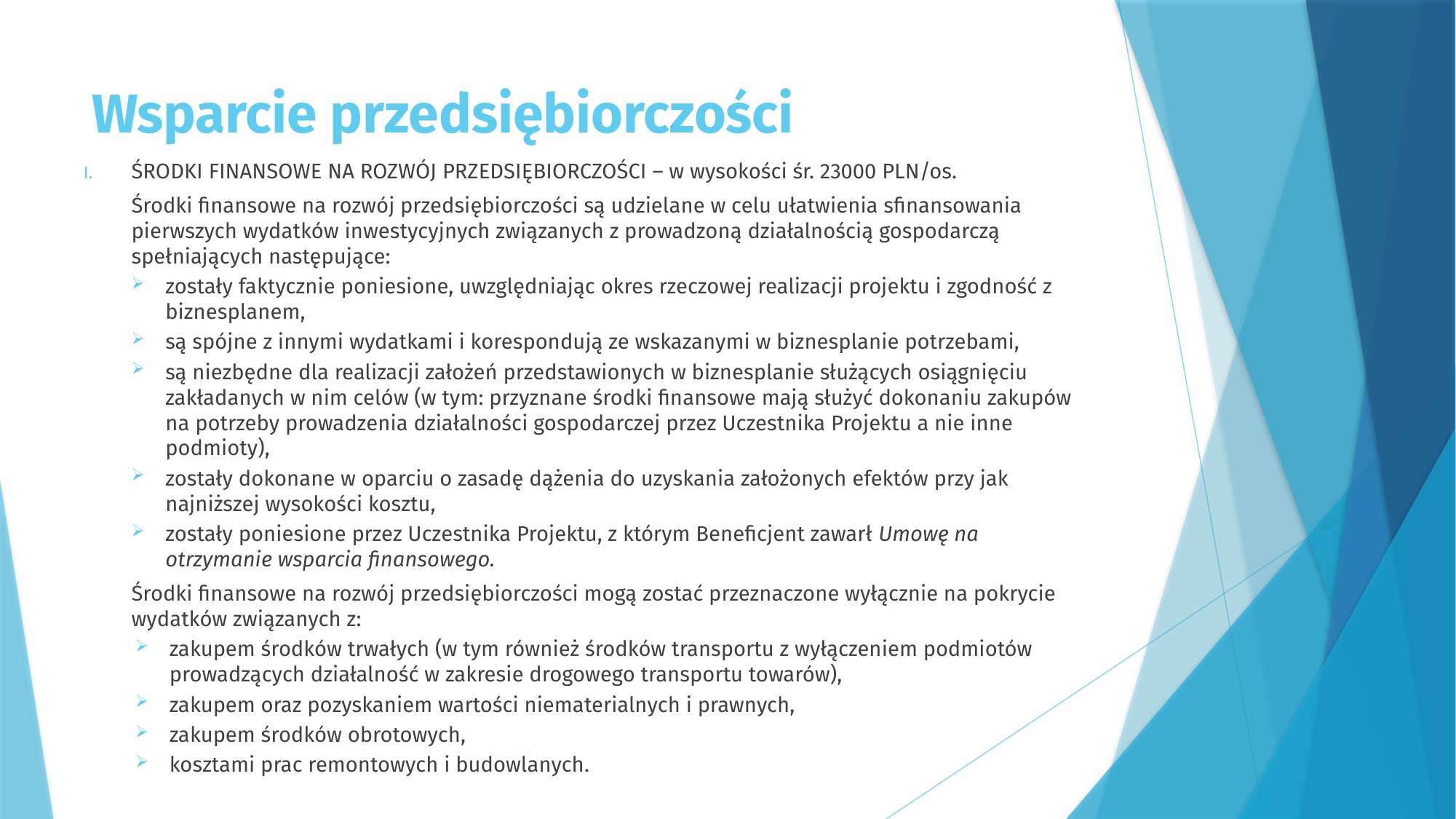

# Wsparcie przedsiębiorczości
ŚRODKI FINANSOWE NA ROZWÓJ PRZEDSIĘBIORCZOŚCI – w wysokości śr. 23000 PLN/os.
Środki finansowe na rozwój przedsiębiorczości są udzielane w celu ułatwienia sfinansowania pierwszych wydatków inwestycyjnych związanych z prowadzoną działalnością gospodarczą spełniających następujące:
zostały faktycznie poniesione, uwzględniając okres rzeczowej realizacji projektu i zgodność z biznesplanem,
są spójne z innymi wydatkami i korespondują ze wskazanymi w biznesplanie potrzebami,
są niezbędne dla realizacji założeń przedstawionych w biznesplanie służących osiągnięciu zakładanych w nim celów (w tym: przyznane środki finansowe mają służyć dokonaniu zakupów na potrzeby prowadzenia działalności gospodarczej przez Uczestnika Projektu a nie inne podmioty),
zostały dokonane w oparciu o zasadę dążenia do uzyskania założonych efektów przy jak najniższej wysokości kosztu,
zostały poniesione przez Uczestnika Projektu, z którym Beneficjent zawarł Umowę na otrzymanie wsparcia finansowego.
Środki finansowe na rozwój przedsiębiorczości mogą zostać przeznaczone wyłącznie na pokrycie wydatków związanych z:
zakupem środków trwałych (w tym również środków transportu z wyłączeniem podmiotów prowadzących działalność w zakresie drogowego transportu towarów),
zakupem oraz pozyskaniem wartości niematerialnych i prawnych,
zakupem środków obrotowych,
kosztami prac remontowych i budowlanych.